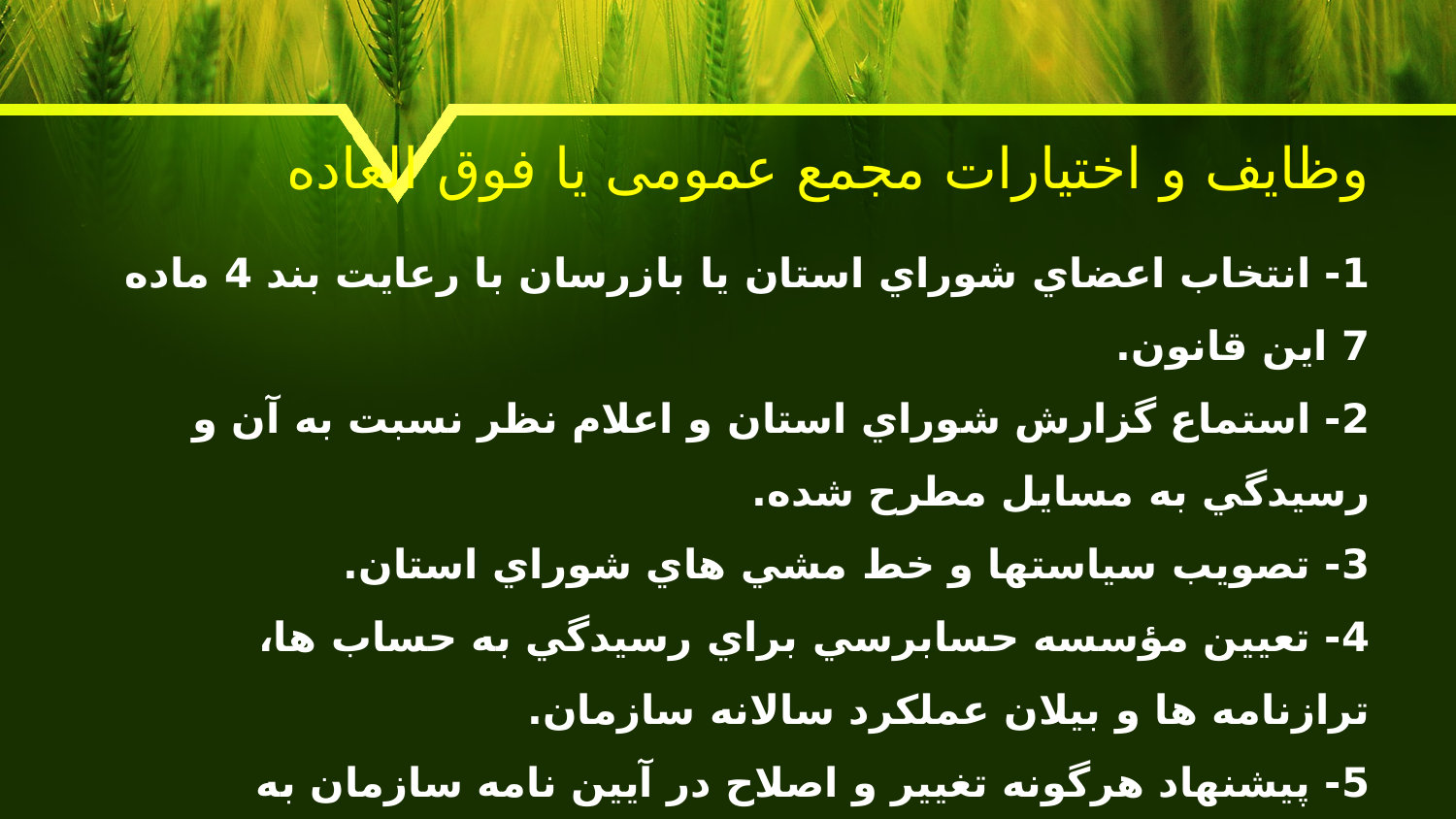

# وظایف و اختیارات مجمع عمومی یا فوق العاده
1- انتخاب اعضاي شوراي استان يا بازرسان با رعايت بند 4 ماده 7 اين قانون.
2- استماع گزارش شوراي استان و اعلام نظر نسبت به آن و رسيدگي به مسايل مطرح شده.
3- تصويب سياستها و خط مشي هاي شوراي استان.
4- تعيين مؤسسه حسابرسي براي رسيدگي به حساب ها، ترازنامه ها و بيلان عملكرد سالانه سازمان.
5- پيشنهاد هرگونه تغيير و اصلاح در آيين نامه سازمان به شوراي مركزي.
6- بررسي و تصويب ترازنامه سالانه و برنامه و بودجه و طرحهاي سالانه سازمان استان.
7- بررسي و اتخاذ تصميم نسبت به ساير اموري كه طبق قوانين و آيين نامه هاي مربوط به سازمان استان و در صلاحيت مجمع عمومي مي باشد.